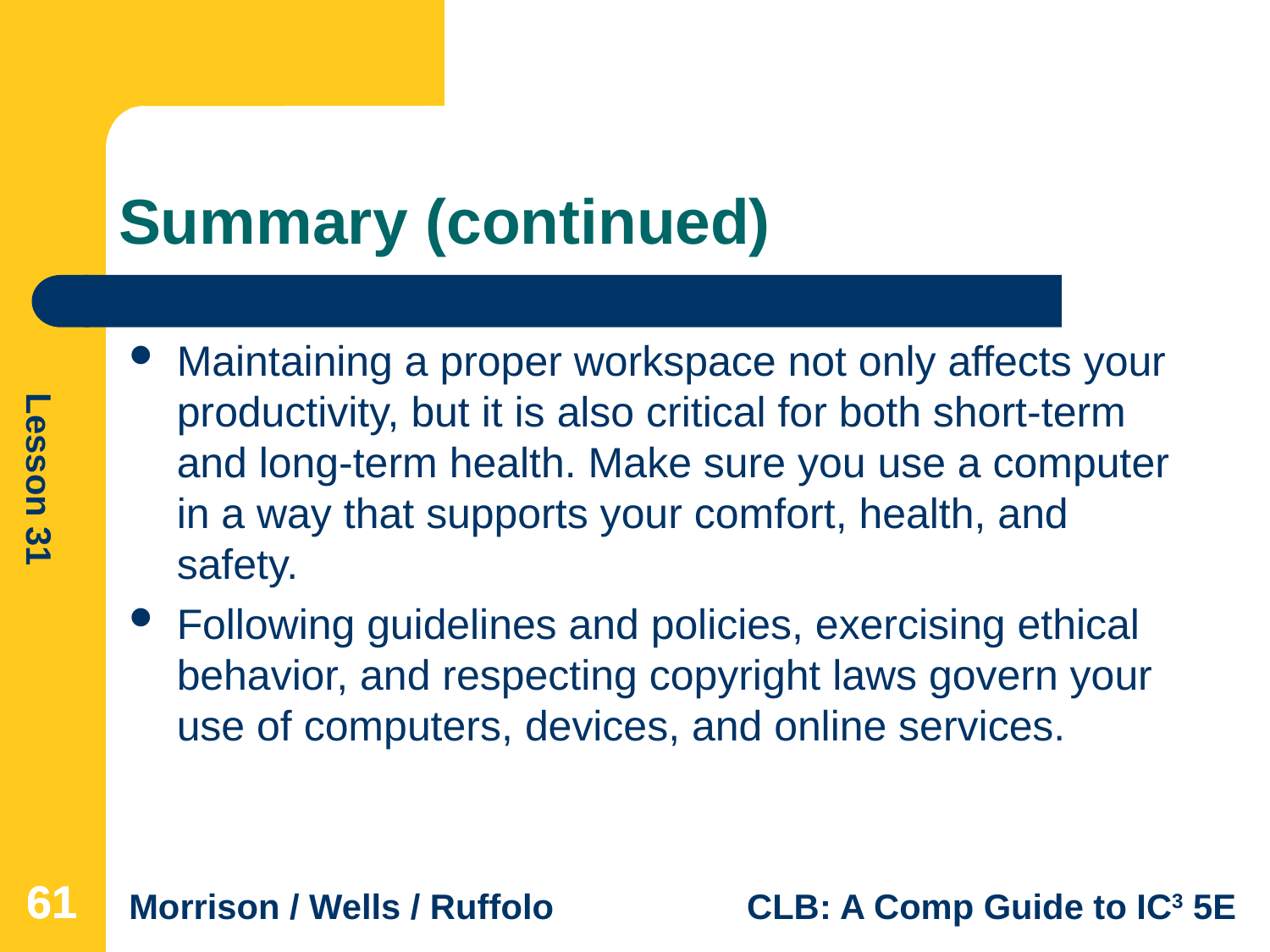

# Summary (continued)
Maintaining a proper workspace not only affects your productivity, but it is also critical for both short-term and long-term health. Make sure you use a computer in a way that supports your comfort, health, and safety.
Following guidelines and policies, exercising ethical behavior, and respecting copyright laws govern your use of computers, devices, and online services.
61
61
61